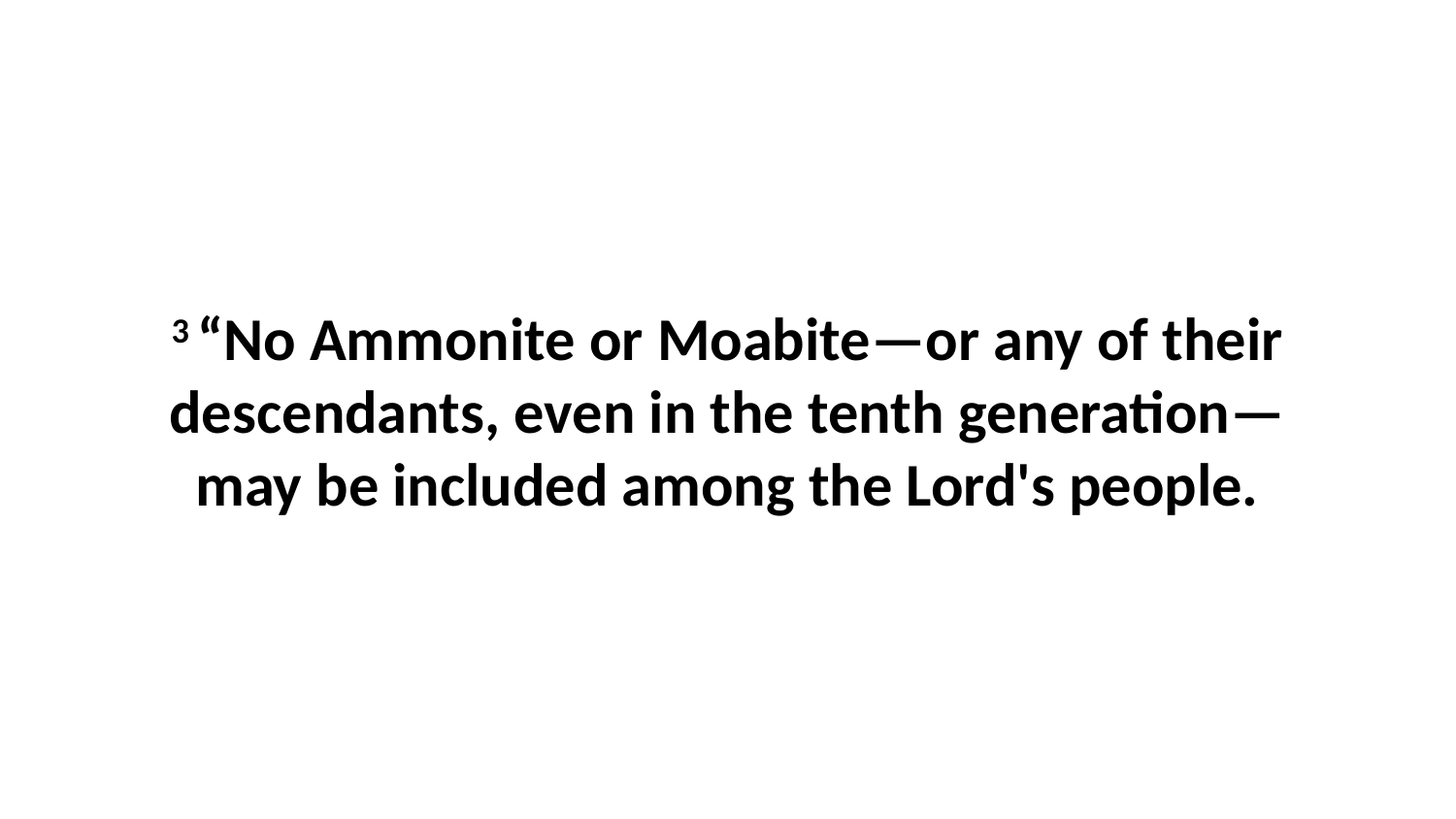

3 “No Ammonite or Moabite—or any of their descendants, even in the tenth generation—may be included among the Lord's people.